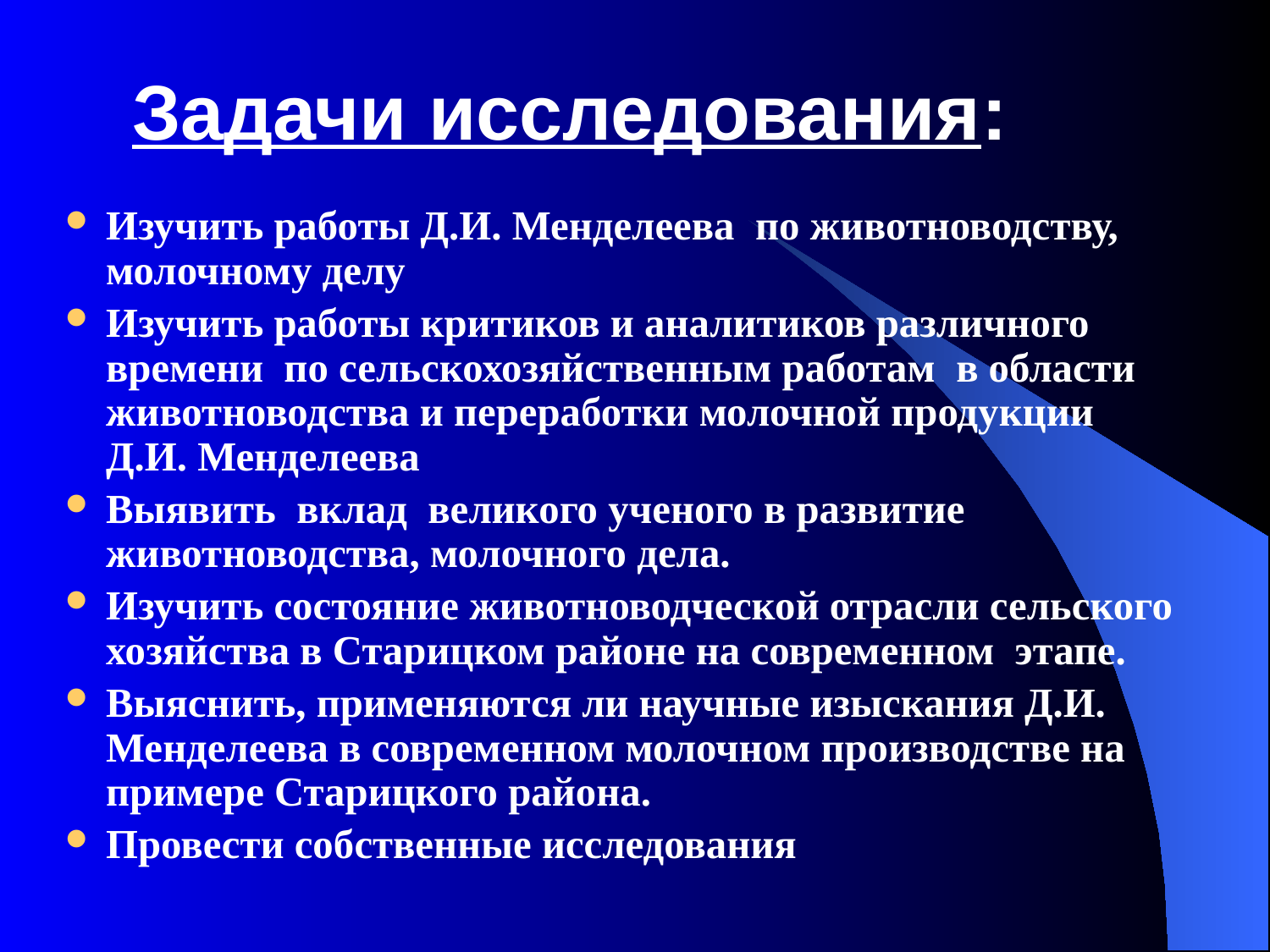

# Задачи исследования:
Изучить работы Д.И. Менделеева  по животноводству, молочному делу
Изучить работы критиков и аналитиков различного времени  по сельскохозяйственным работам  в области животноводства и переработки молочной продукции Д.И. Менделеева
Выявить  вклад  великого ученого в развитие животноводства, молочного дела.
Изучить состояние животноводческой отрасли сельского хозяйства в Старицком районе на современном  этапе.
Выяснить, применяются ли научные изыскания Д.И. Менделеева в современном молочном производстве на примере Старицкого района.
Провести собственные исследования